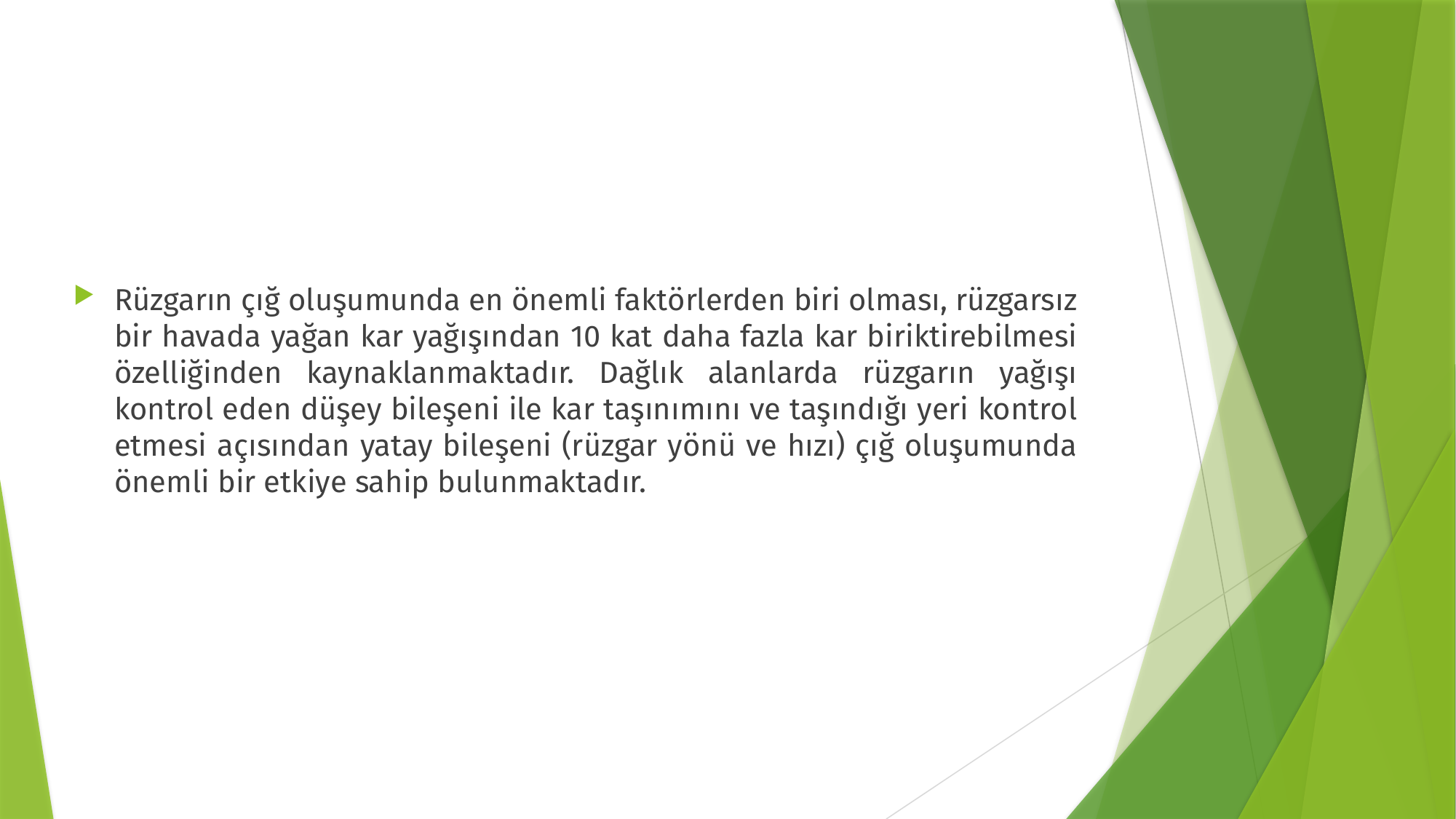

Rüzgarın çığ oluşumunda en önemli faktörlerden biri olması, rüzgarsız bir havada yağan kar yağışından 10 kat daha fazla kar biriktirebilmesi özelliğinden kaynaklanmaktadır. Dağlık alanlarda rüzgarın yağışı kontrol eden düşey bileşeni ile kar taşınımını ve taşındığı yeri kontrol etmesi açısından yatay bileşeni (rüzgar yönü ve hızı) çığ oluşumunda önemli bir etkiye sahip bulunmaktadır.